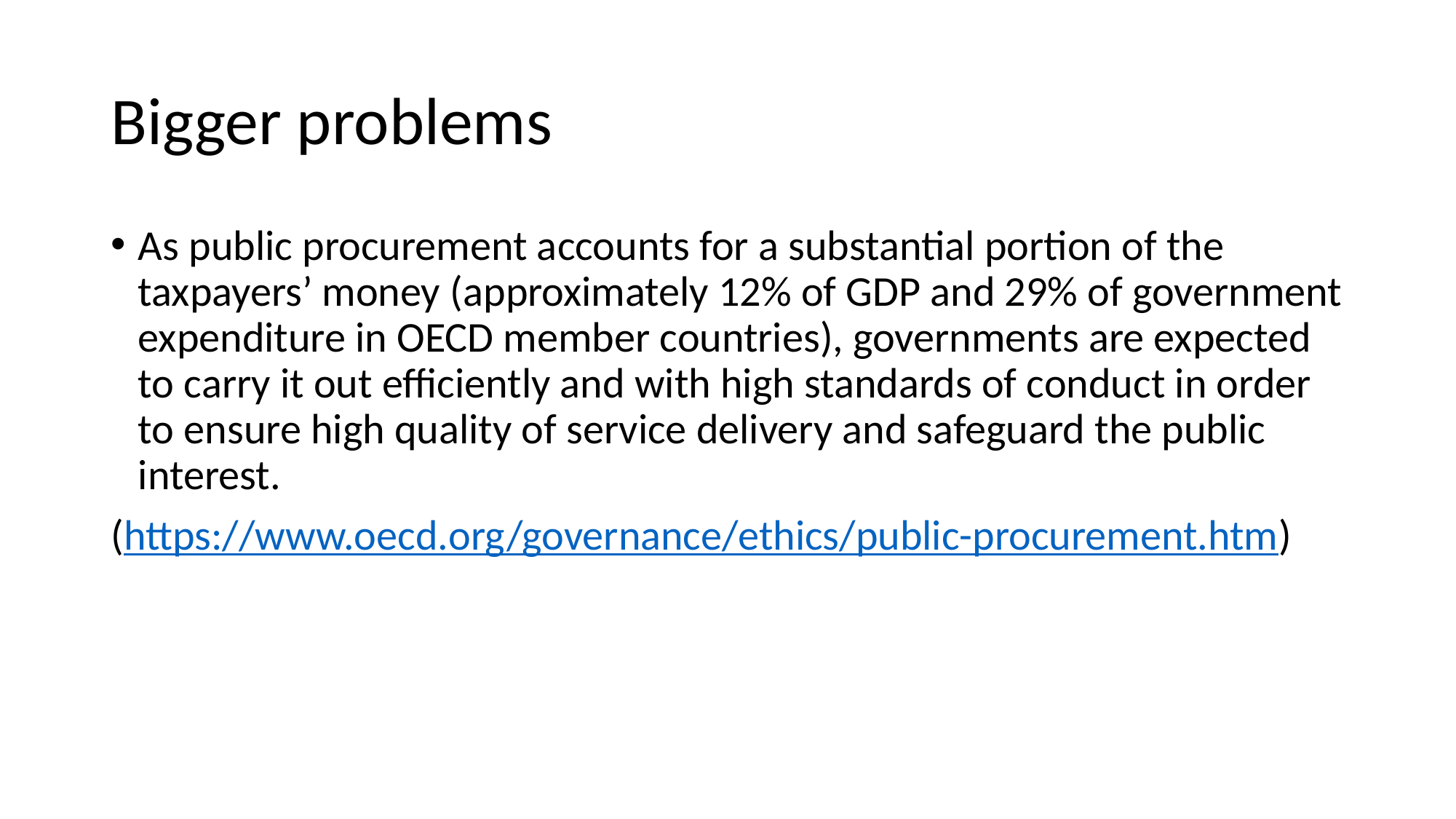

# Bigger problems
As public procurement accounts for a substantial portion of the taxpayers’ money (approximately 12% of GDP and 29% of government expenditure in OECD member countries), governments are expected to carry it out efficiently and with high standards of conduct in order to ensure high quality of service delivery and safeguard the public interest.
(https://www.oecd.org/governance/ethics/public-procurement.htm)